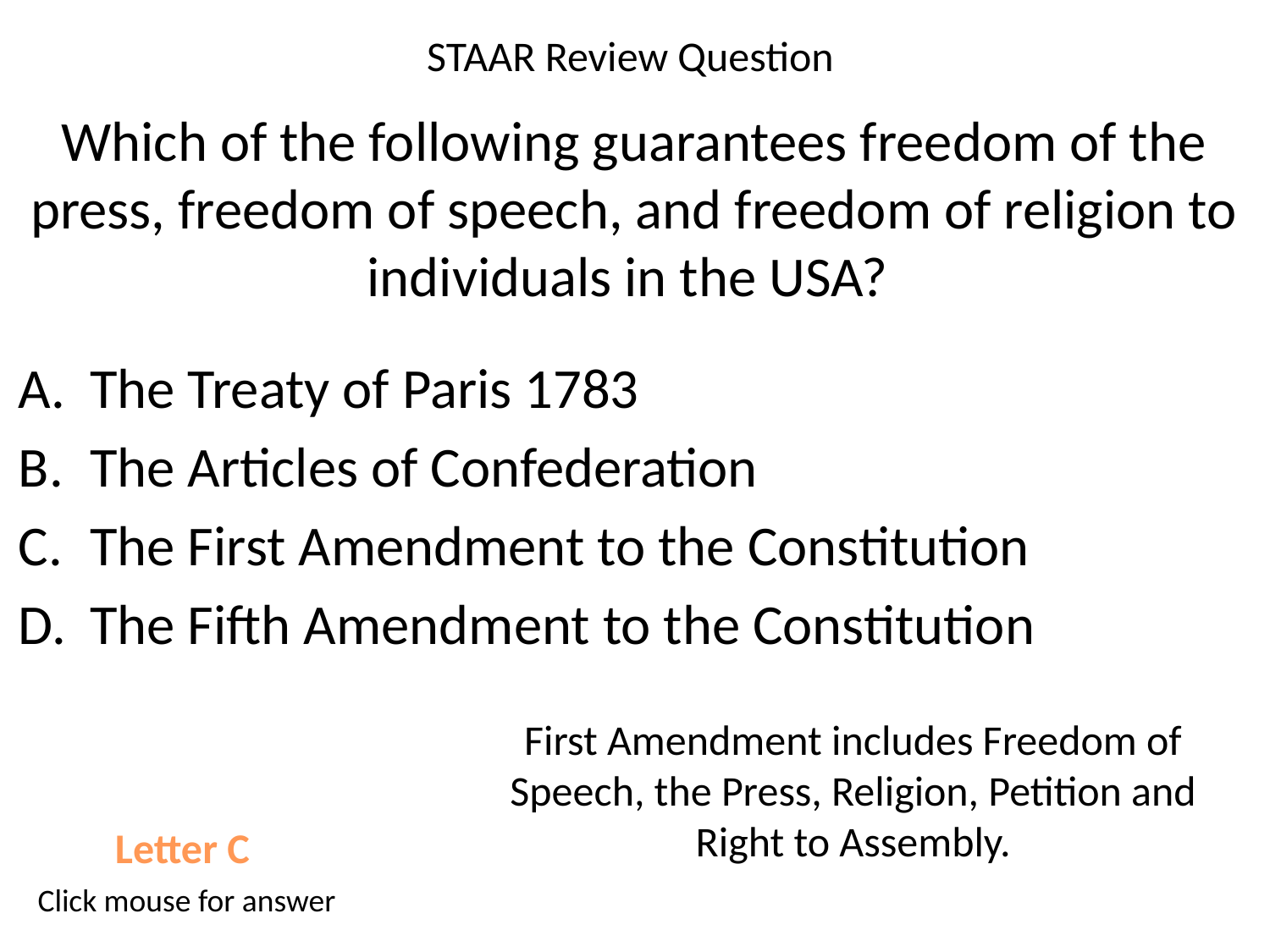

STAAR Review Question
# Which of the following guarantees freedom of the press, freedom of speech, and freedom of religion to individuals in the USA?
The Treaty of Paris 1783
The Articles of Confederation
The First Amendment to the Constitution
The Fifth Amendment to the Constitution
First Amendment includes Freedom of Speech, the Press, Religion, Petition and Right to Assembly.
Letter C
Click mouse for answer